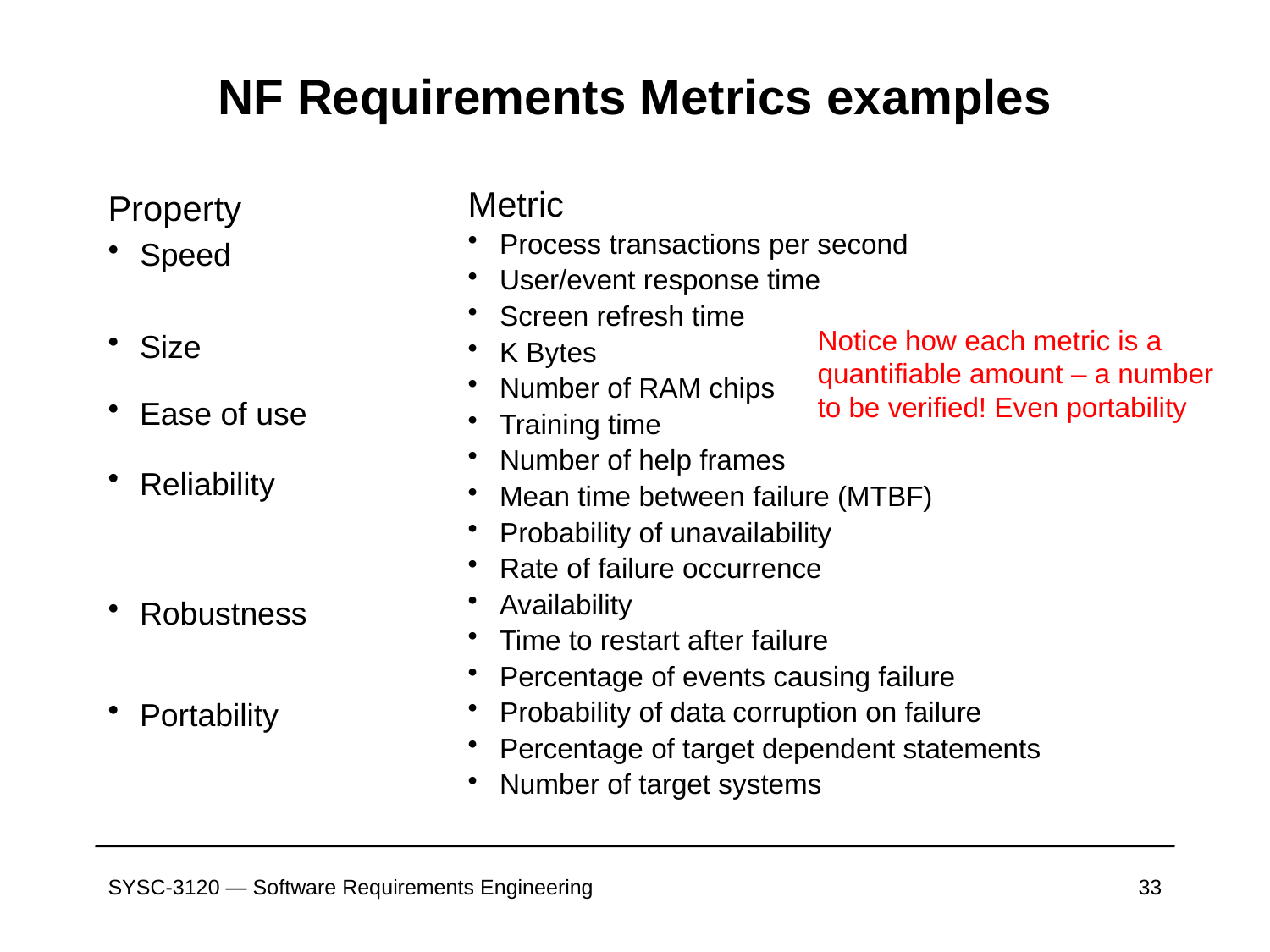

# NF Requirements Metrics examples
Property
Speed
Size
Ease of use
Reliability
Robustness
Portability
Metric
Process transactions per second
User/event response time
Screen refresh time
K Bytes
Number of RAM chips
Training time
Number of help frames
Mean time between failure (MTBF)
Probability of unavailability
Rate of failure occurrence
Availability
Time to restart after failure
Percentage of events causing failure
Probability of data corruption on failure
Percentage of target dependent statements
Number of target systems
Notice how each metric is a quantifiable amount – a number to be verified! Even portability
SYSC-3120 — Software Requirements Engineering
33